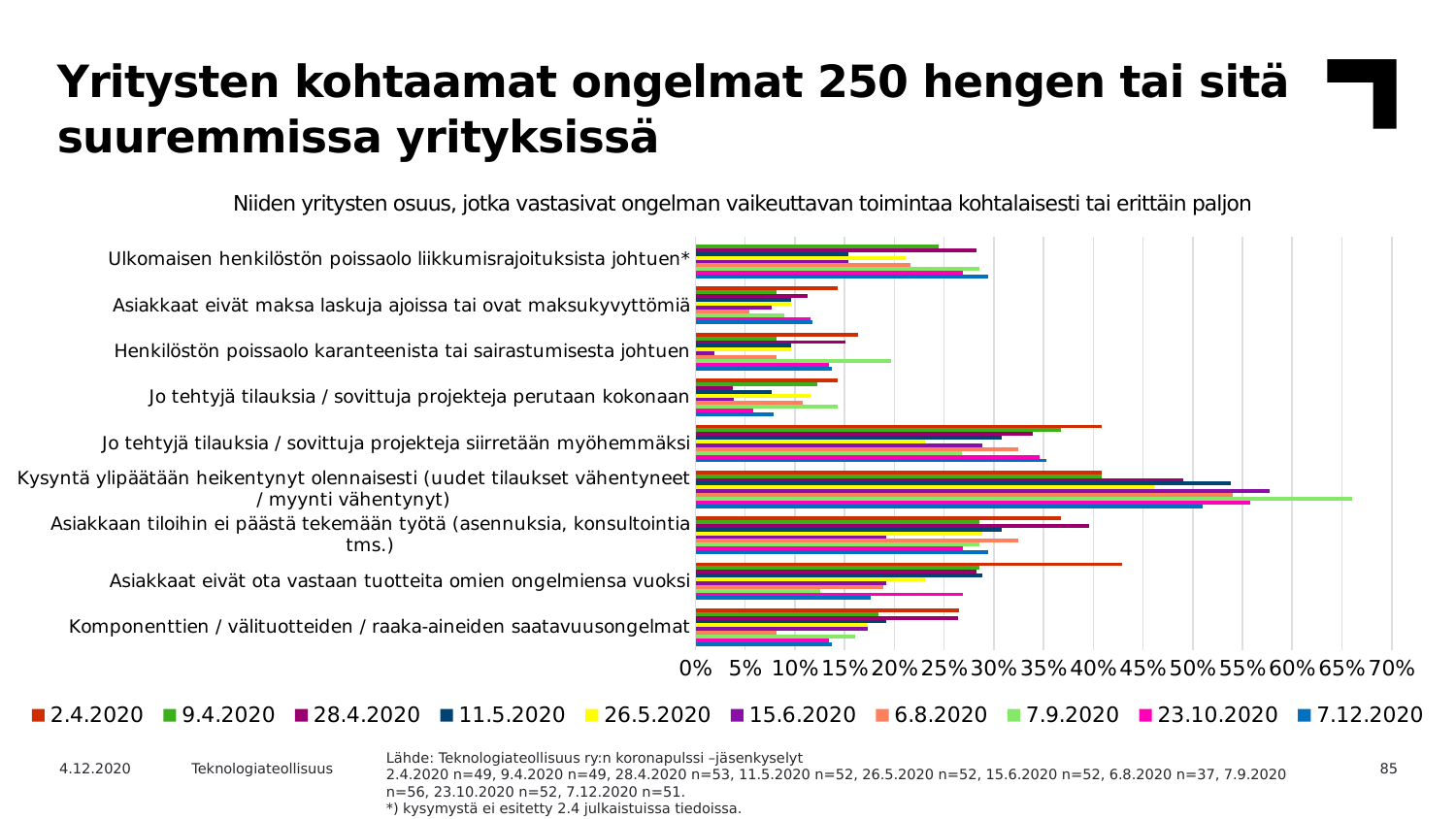

Yritysten kohtaamat ongelmat 250 hengen tai sitä suuremmissa yrityksissä
Niiden yritysten osuus, jotka vastasivat ongelman vaikeuttavan toimintaa kohtalaisesti tai erittäin paljon

### Chart

| Category | 7.12.2020 | 23.10.2020 | 7.9.2020 | 6.8.2020 | 15.6.2020 | 26.5.2020 | 11.5.2020 | 28.4.2020 | 9.4.2020 | 2.4.2020 |
|---|---|---|---|---|---|---|---|---|---|---|
| Komponenttien / välituotteiden / raaka-aineiden saatavuusongelmat | 0.13725490196078433 | 0.13461538461538464 | 0.1607142857142857 | 0.08108108108108109 | 0.17307692307692307 | 0.17307692307692307 | 0.19230769230769232 | 0.2641509433962264 | 0.18367346938775508 | 0.26530612244897955 |
| Asiakkaat eivät ota vastaan tuotteita omien ongelmiensa vuoksi | 0.1764705882352941 | 0.2692307692307692 | 0.125 | 0.1891891891891892 | 0.1923076923076923 | 0.23076923076923078 | 0.28846153846153844 | 0.2830188679245283 | 0.2857142857142857 | 0.42857142857142855 |
| Asiakkaan tiloihin ei päästä tekemään työtä (asennuksia, konsultointia tms.) | 0.29411764705882354 | 0.2692307692307693 | 0.2857142857142857 | 0.32432432432432434 | 0.1923076923076923 | 0.28846153846153844 | 0.3076923076923077 | 0.39622641509433965 | 0.2857142857142857 | 0.36734693877551017 |
| Kysyntä ylipäätään heikentynyt olennaisesti (uudet tilaukset vähentyneet / myynti vähentynyt) | 0.5098039215686274 | 0.5576923076923077 | 0.6607142857142857 | 0.5405405405405406 | 0.576923076923077 | 0.46153846153846156 | 0.5384615384615384 | 0.49056603773584906 | 0.40816326530612246 | 0.40816326530612246 |
| Jo tehtyjä tilauksia / sovittuja projekteja siirretään myöhemmäksi | 0.3529411764705882 | 0.34615384615384615 | 0.26785714285714285 | 0.32432432432432434 | 0.28846153846153844 | 0.23076923076923078 | 0.3076923076923077 | 0.33962264150943394 | 0.3673469387755102 | 0.40816326530612246 |
| Jo tehtyjä tilauksia / sovittuja projekteja perutaan kokonaan | 0.0784313725490196 | 0.057692307692307696 | 0.14285714285714285 | 0.10810810810810811 | 0.038461538461538464 | 0.11538461538461539 | 0.07692307692307693 | 0.03773584905660377 | 0.12244897959183673 | 0.14285714285714285 |
| Henkilöstön poissaolo karanteenista tai sairastumisesta johtuen | 0.13725490196078433 | 0.13461538461538464 | 0.19642857142857145 | 0.08108108108108109 | 0.019230769230769232 | 0.09615384615384616 | 0.09615384615384616 | 0.1509433962264151 | 0.08163265306122448 | 0.16326530612244897 |
| Asiakkaat eivät maksa laskuja ajoissa tai ovat maksukyvyttömiä | 0.11764705882352941 | 0.11538461538461539 | 0.08928571428571427 | 0.05405405405405406 | 0.07692307692307693 | 0.09615384615384616 | 0.09615384615384616 | 0.11320754716981132 | 0.08163265306122448 | 0.14285714285714285 |
| Ulkomaisen henkilöstön poissaolo liikkumisrajoituksista johtuen* | 0.2941176470588235 | 0.2692307692307692 | 0.2857142857142857 | 0.21621621621621623 | 0.15384615384615385 | 0.21153846153846156 | 0.15384615384615385 | 0.2830188679245283 | 0.24489795918367346 | None |
Lähde: Teknologiateollisuus ry:n koronapulssi –jäsenkyselyt
2.4.2020 n=49, 9.4.2020 n=49, 28.4.2020 n=53, 11.5.2020 n=52, 26.5.2020 n=52, 15.6.2020 n=52, 6.8.2020 n=37, 7.9.2020 n=56, 23.10.2020 n=52, 7.12.2020 n=51.
*) kysymystä ei esitetty 2.4 julkaistuissa tiedoissa.

4.12.2020
Teknologiateollisuus
85